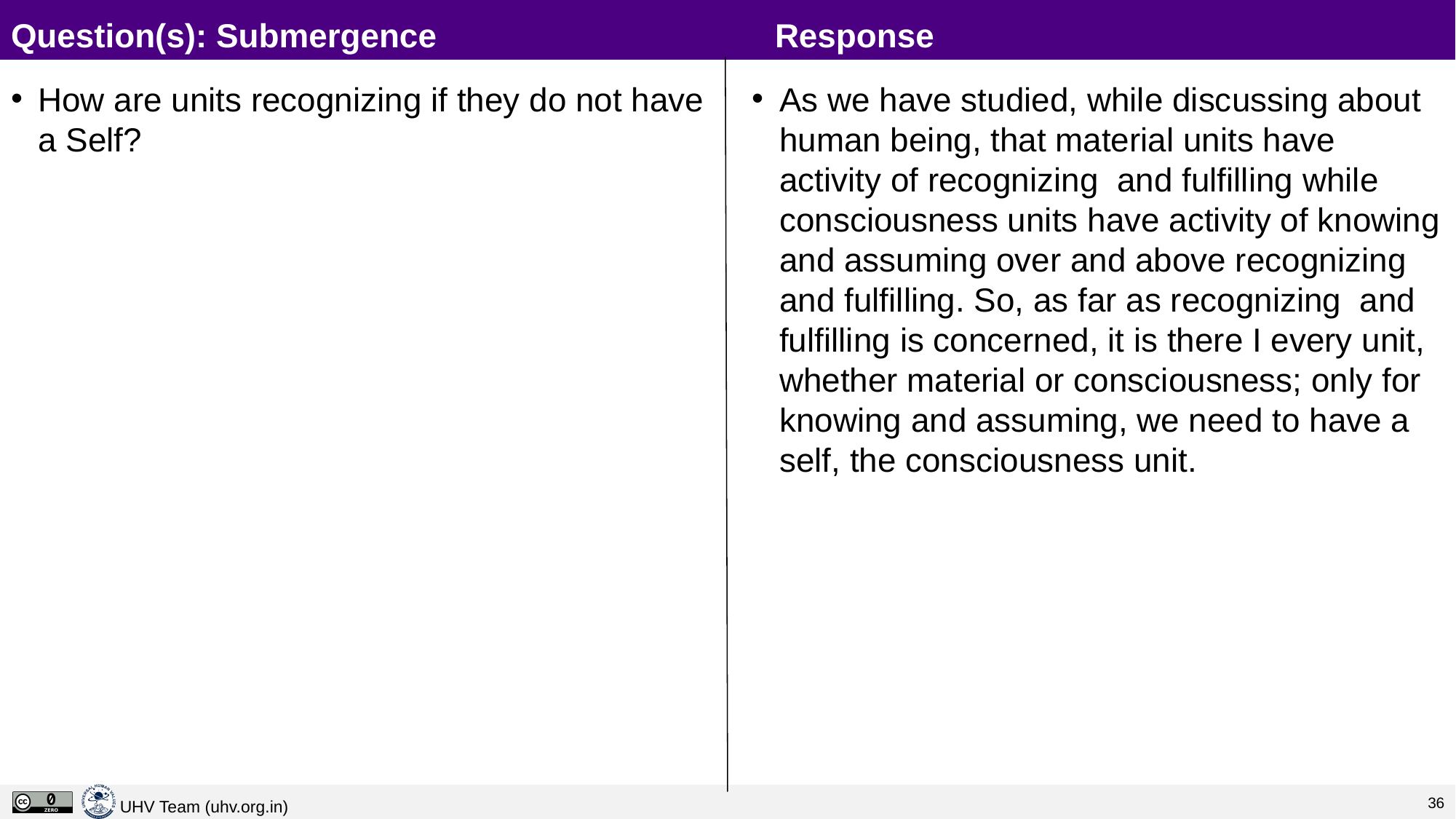

# Question(s): Submergence				Response
How are units recognizing if they do not have a Self?
As we have studied, while discussing about human being, that material units have activity of recognizing  and fulfilling while consciousness units have activity of knowing and assuming over and above recognizing  and fulfilling. So, as far as recognizing  and fulfilling is concerned, it is there I every unit, whether material or consciousness; only for knowing and assuming, we need to have a self, the consciousness unit.